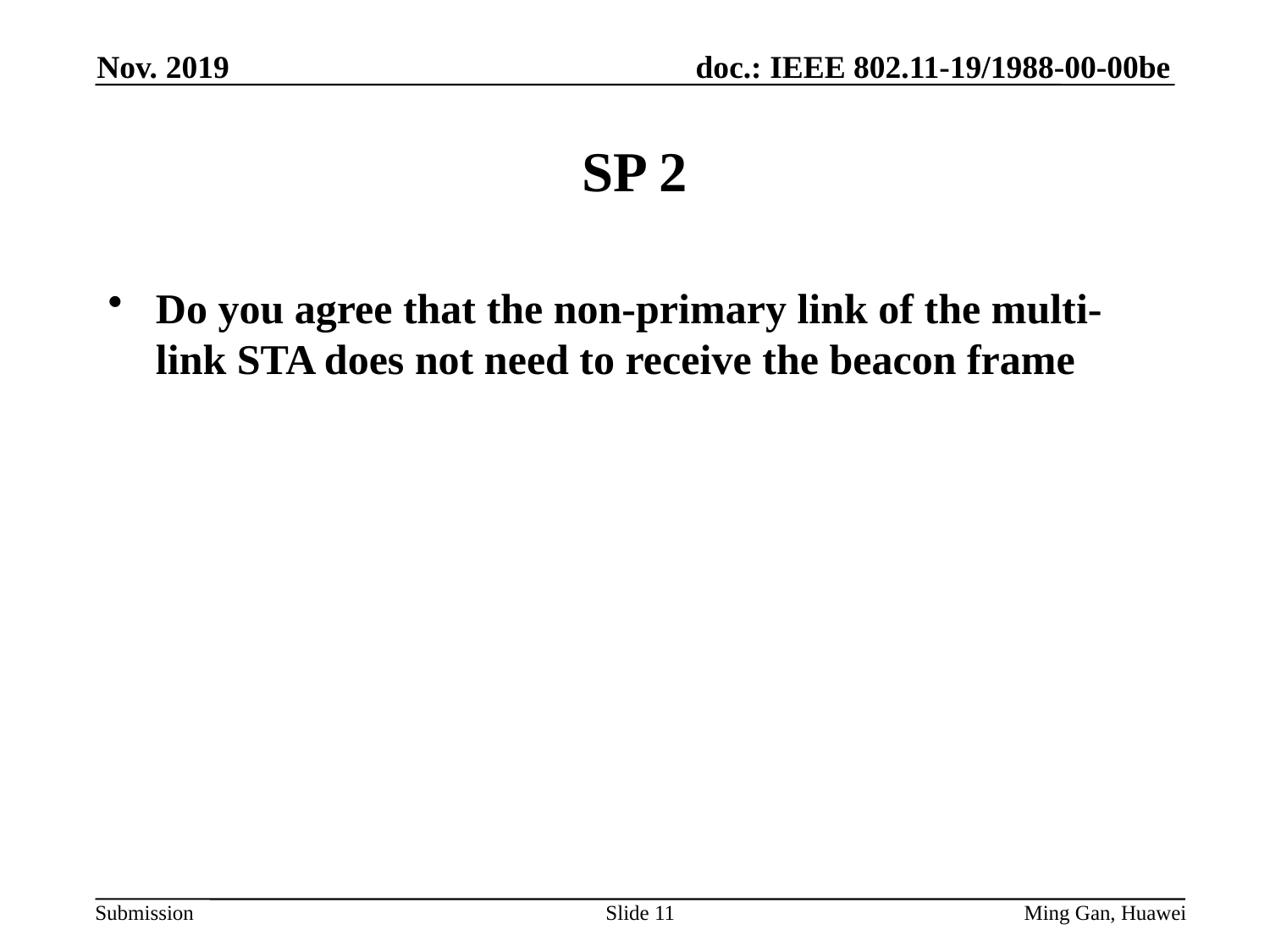

Nov. 2019
# SP 2
Do you agree that the non-primary link of the multi-link STA does not need to receive the beacon frame
Slide 11
Ming Gan, Huawei